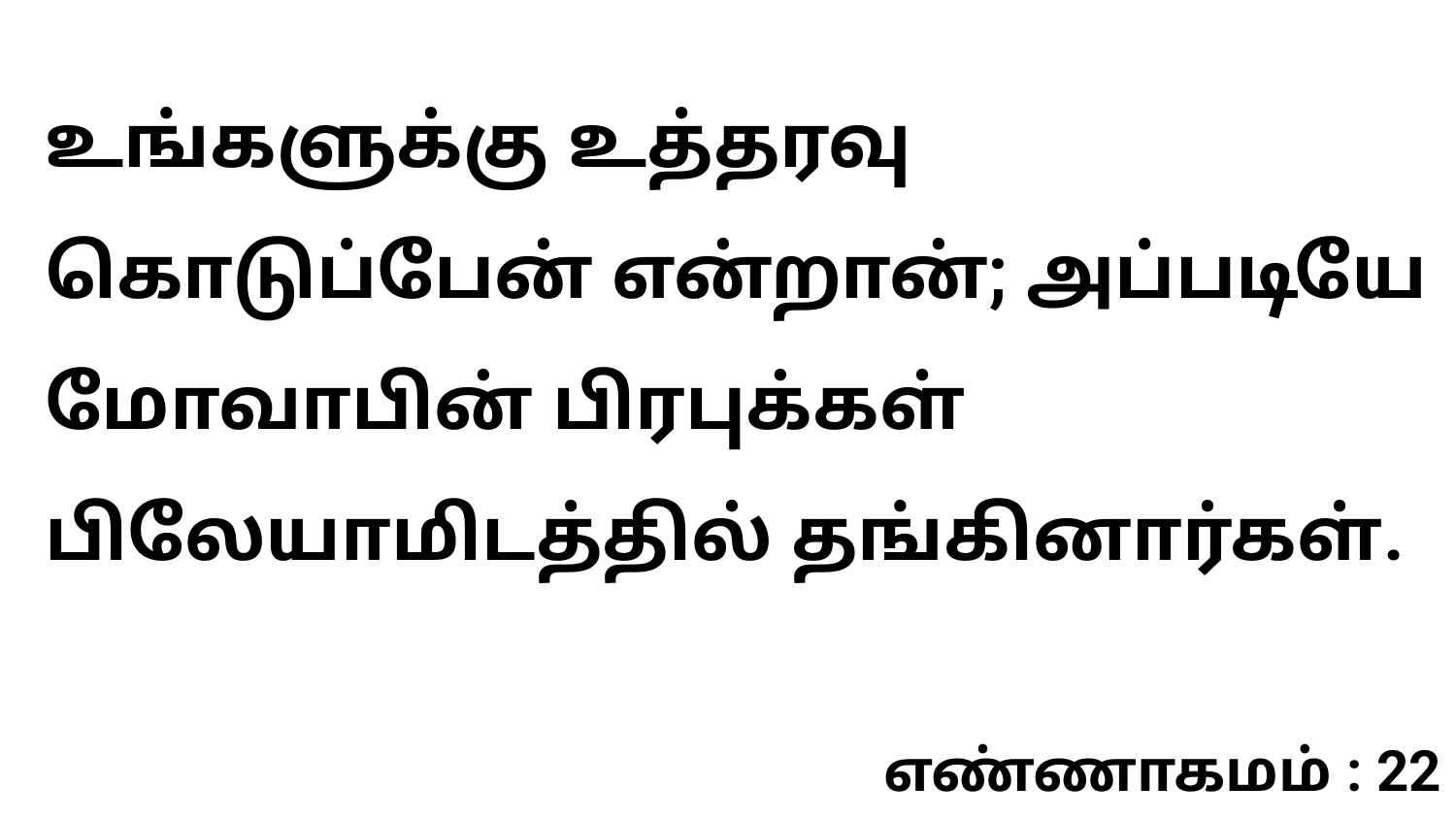

உங்களுக்கு உத்தரவு கொடுப்பேன் என்றான்; அப்படியே மோவாபின் பிரபுக்கள் பிலேயாமிடத்தில் தங்கினார்கள்.
எண்ணாகமம் : 22